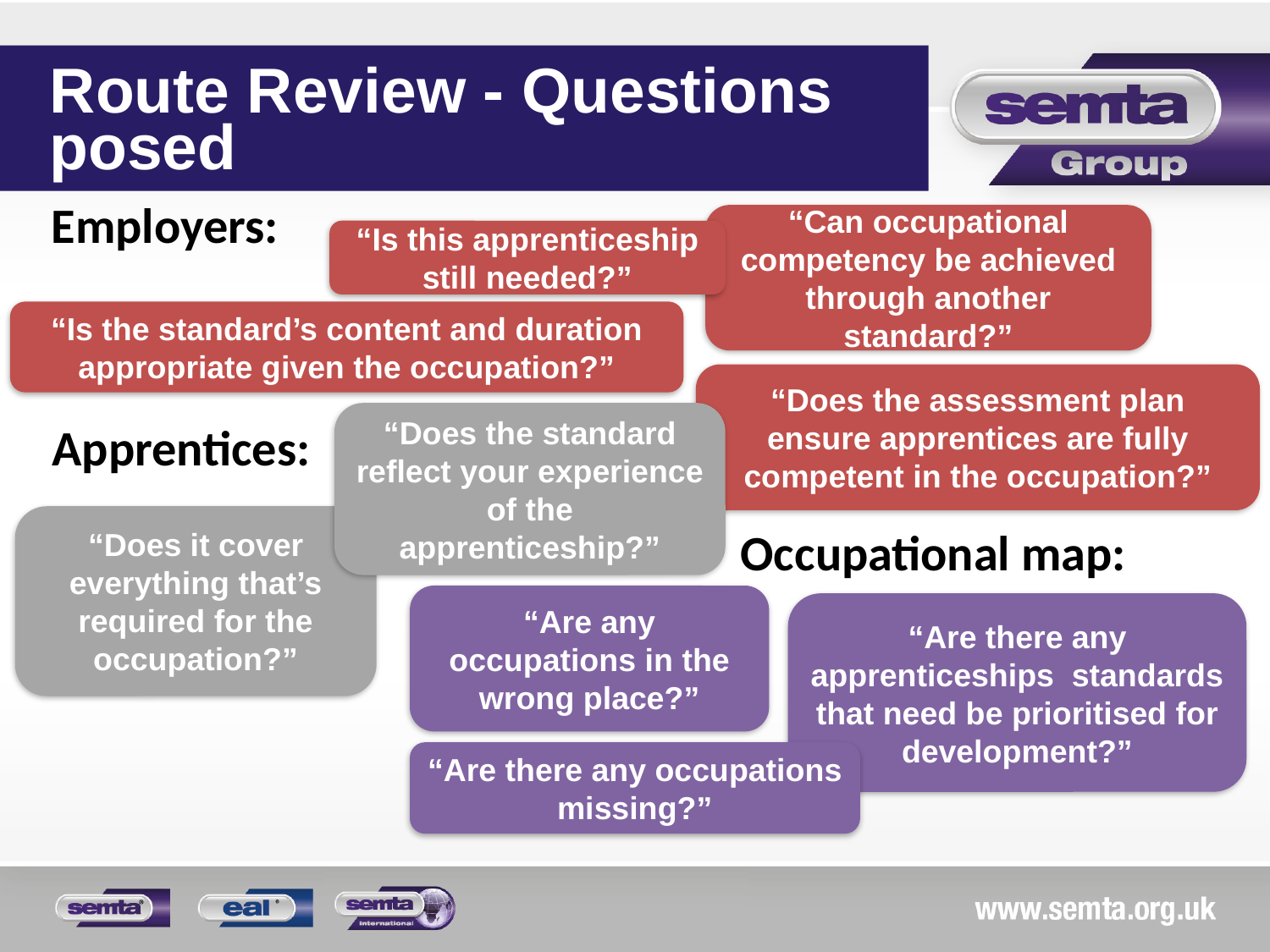

# Route Review - Questions posed
Employers:
“Can occupational competency be achieved through another standard?”
“Is this apprenticeship still needed?”
“Is the standard’s content and duration appropriate given the occupation?”
“Does the assessment plan ensure apprentices are fully competent in the occupation?”
“Does the standard reflect your experience of the apprenticeship?”
Apprentices:
“Does it cover everything that’s required for the occupation?”
Occupational map:
“Are any occupations in the wrong place?”
“Are there any apprenticeships  standards that need be prioritised for development?”
“Are there any occupations missing?”